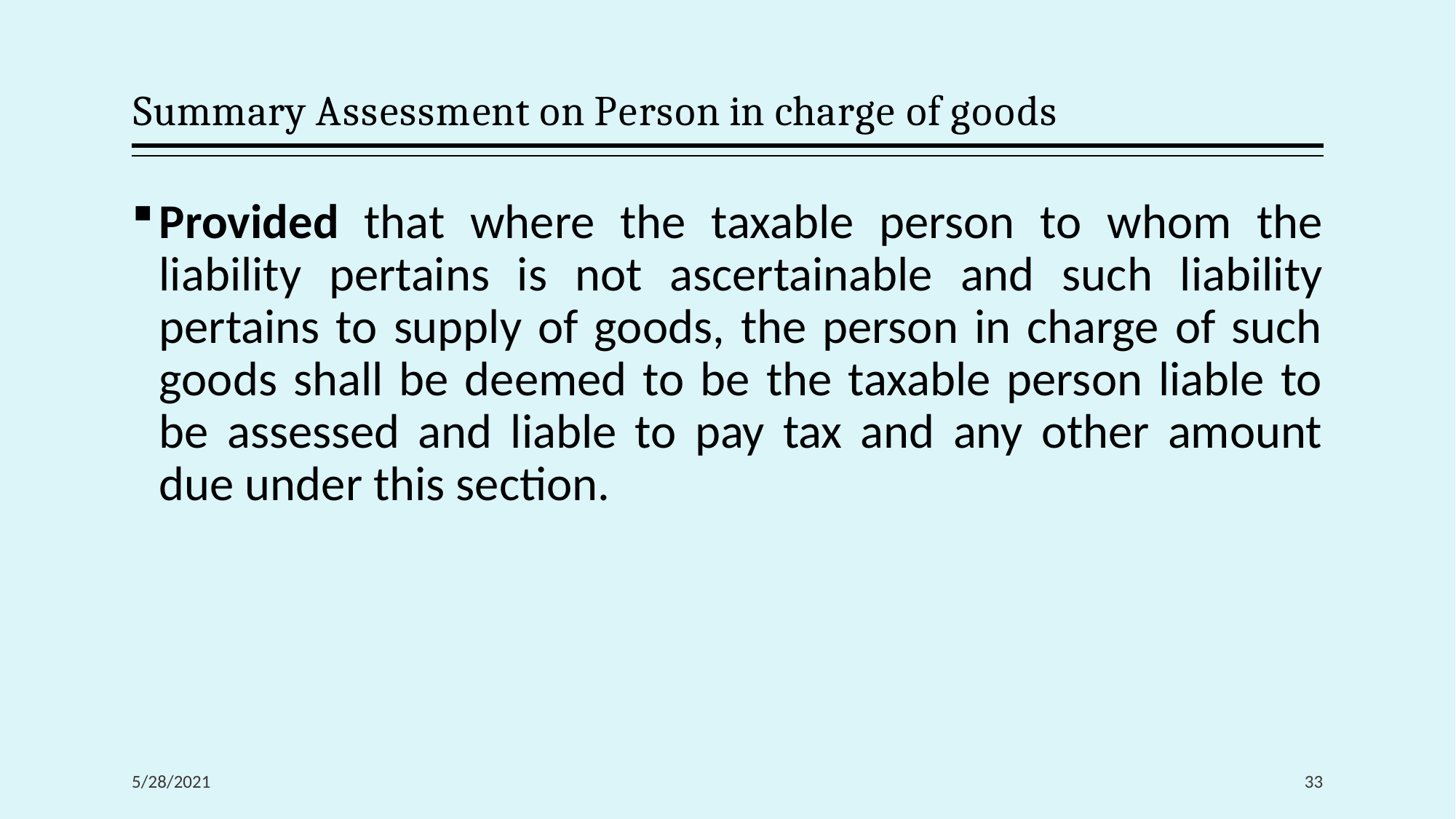

# Summary Assessment on Person in charge of goods
Provided that where the taxable person to whom the liability pertains is not ascertainable and such liability pertains to supply of goods, the person in charge of such goods shall be deemed to be the taxable person liable to be assessed and liable to pay tax and any other amount due under this section.

5/28/2021
33